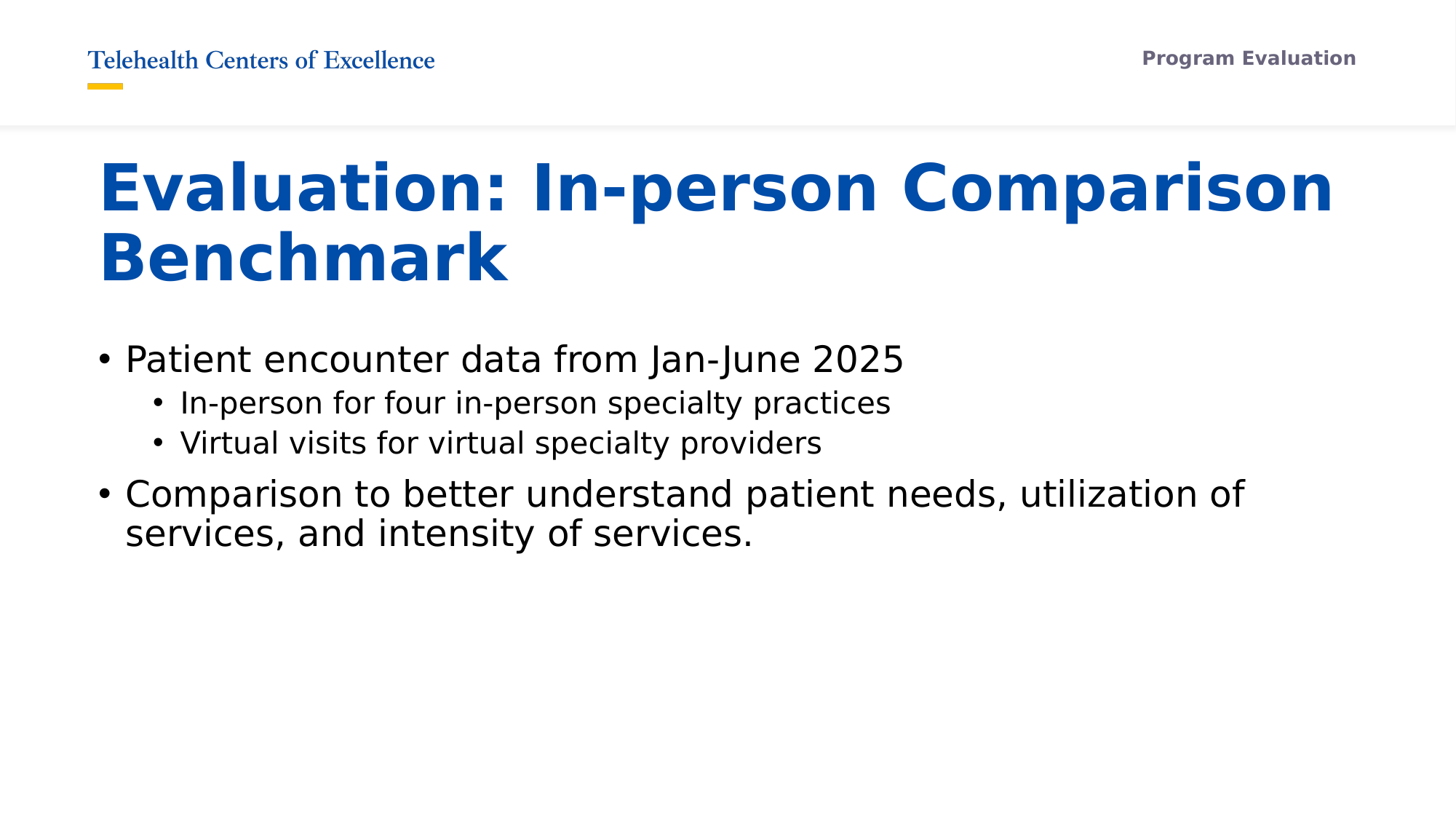

Program Evaluation
# Evaluation: In-person Comparison Benchmark
Patient encounter data from Jan-June 2025
In-person for four in-person specialty practices
Virtual visits for virtual specialty providers
Comparison to better understand patient needs, utilization of services, and intensity of services.